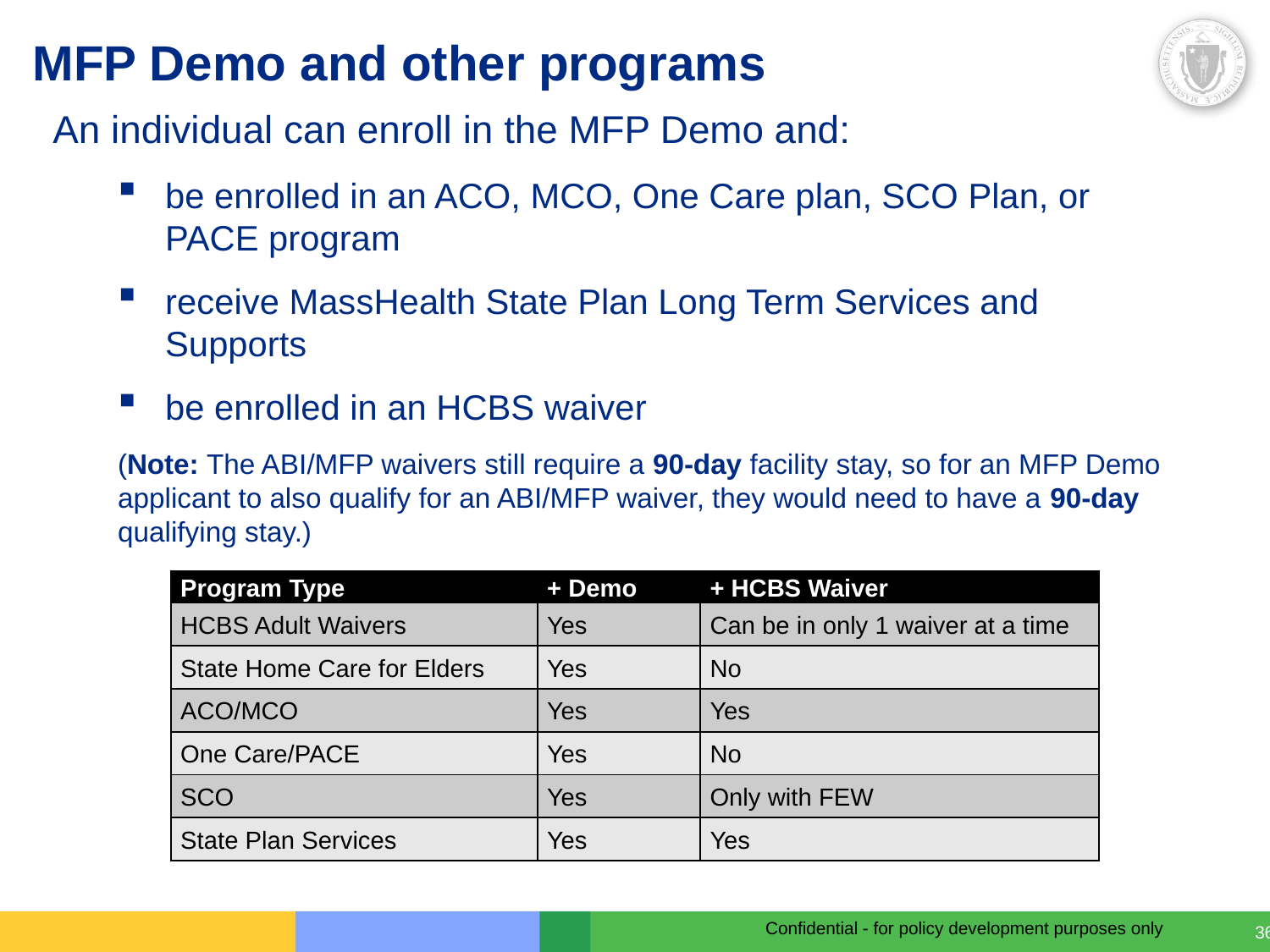

# MFP Demo and other programs
An individual can enroll in the MFP Demo and:
be enrolled in an ACO, MCO, One Care plan, SCO Plan, or PACE program
receive MassHealth State Plan Long Term Services and Supports
be enrolled in an HCBS waiver
(Note: The ABI/MFP waivers still require a 90-day facility stay, so for an MFP Demo applicant to also qualify for an ABI/MFP waiver, they would need to have a 90-day qualifying stay.)

| Program Type | + Demo | + HCBS Waiver |
| --- | --- | --- |
| HCBS Adult Waivers | Yes | Can be in only 1 waiver at a time |
| State Home Care for Elders | Yes | No |
| ACO/MCO | Yes | Yes |
| One Care/PACE | Yes | No |
| SCO | Yes | Only with FEW |
| State Plan Services | Yes | Yes |